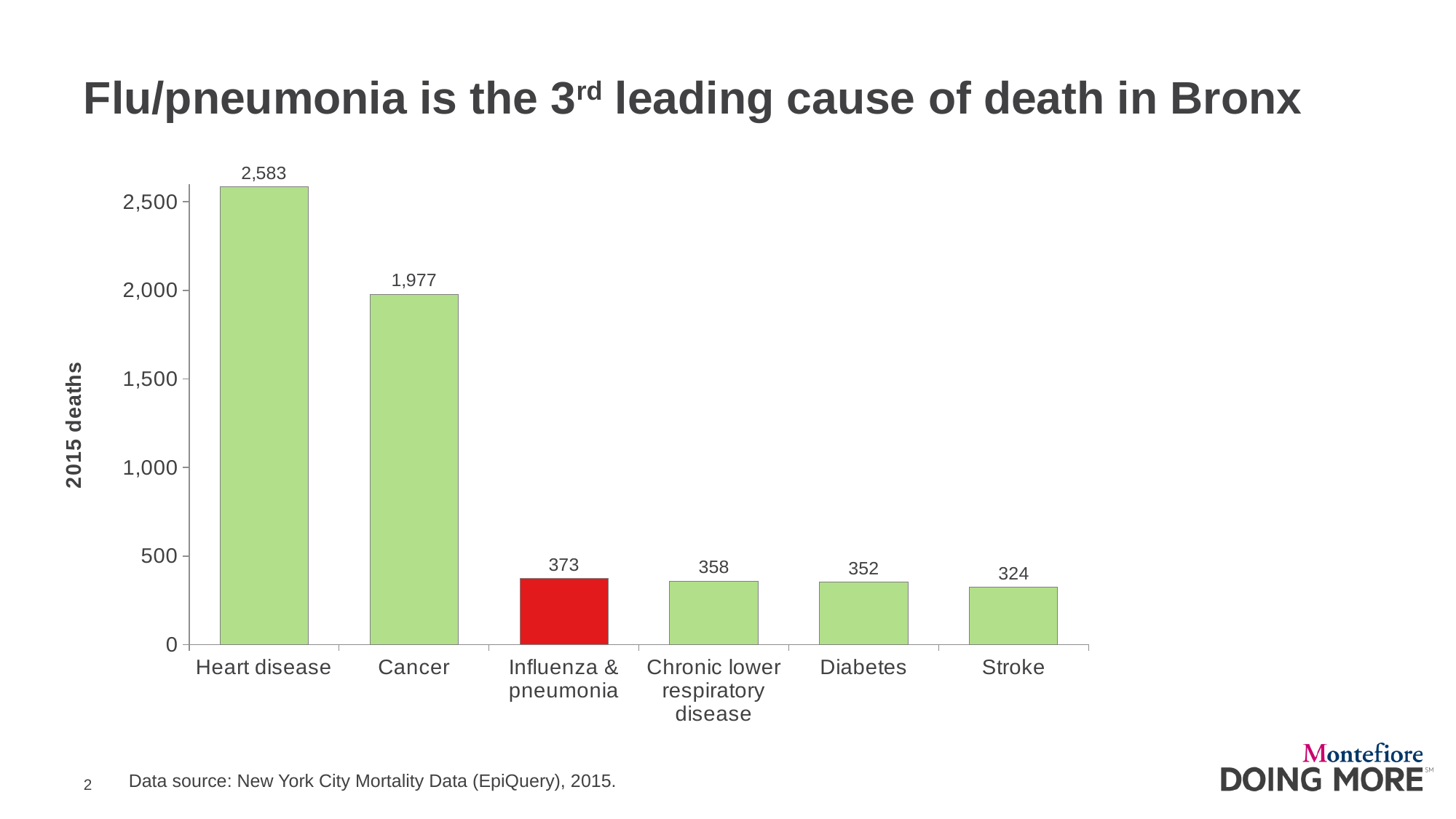

# Flu/pneumonia is the 3rd leading cause of death in Bronx

### Chart

| Category | 2015 deaths |
|---|---|
| Heart disease | 2583.0 |
| Cancer | 1977.0 |
| Influenza & pneumonia | 373.0 |
| Chronic lower respiratory disease | 358.0 |
| Diabetes | 352.0 |
| Stroke | 324.0 |
Data source: New York City Mortality Data (EpiQuery), 2015.